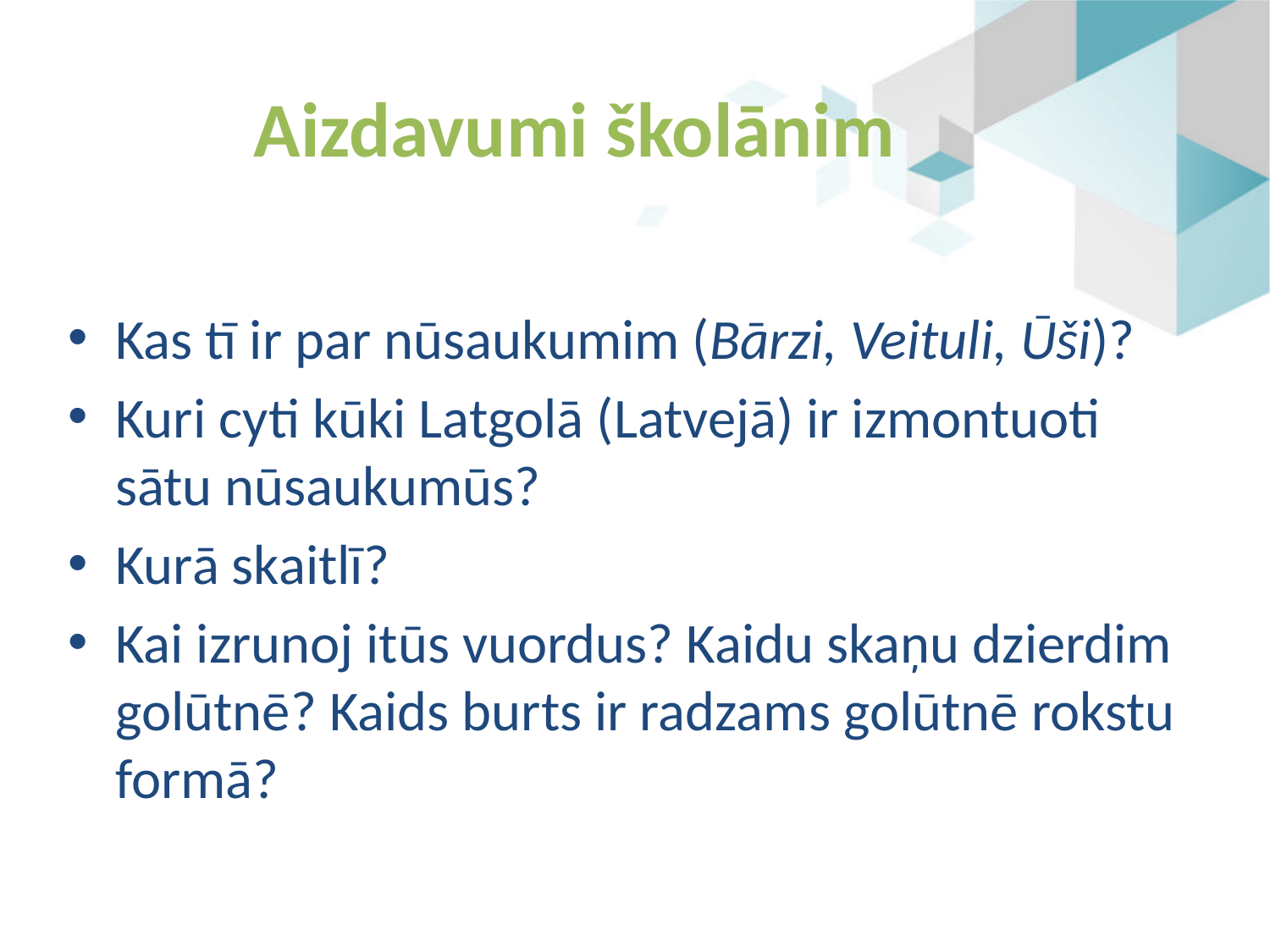

# Aizdavumi školānim
Kas tī ir par nūsaukumim (Bārzi, Veituli, Ūši)?
Kuri cyti kūki Latgolā (Latvejā) ir izmontuoti sātu nūsaukumūs?
Kurā skaitlī?
Kai izrunoj itūs vuordus? Kaidu skaņu dzierdim golūtnē? Kaids burts ir radzams golūtnē rokstu formā?